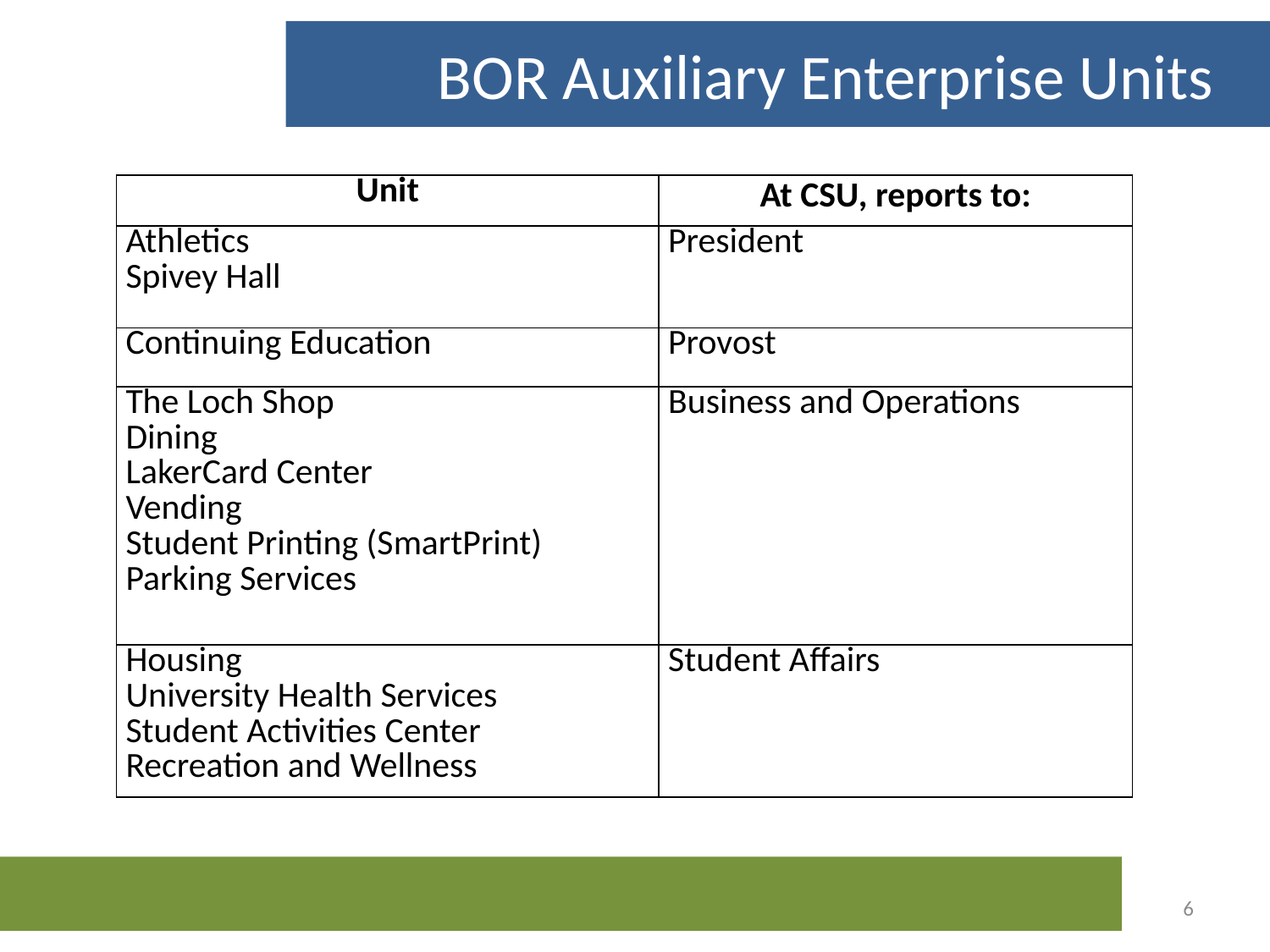

BOR Auxiliary Enterprise Units
| Unit | At CSU, reports to: |
| --- | --- |
| Athletics Spivey Hall | President |
| Continuing Education | Provost |
| The Loch Shop Dining LakerCard Center Vending Student Printing (SmartPrint) Parking Services | Business and Operations |
| Housing University Health Services Student Activities Center Recreation and Wellness | Student Affairs |

6